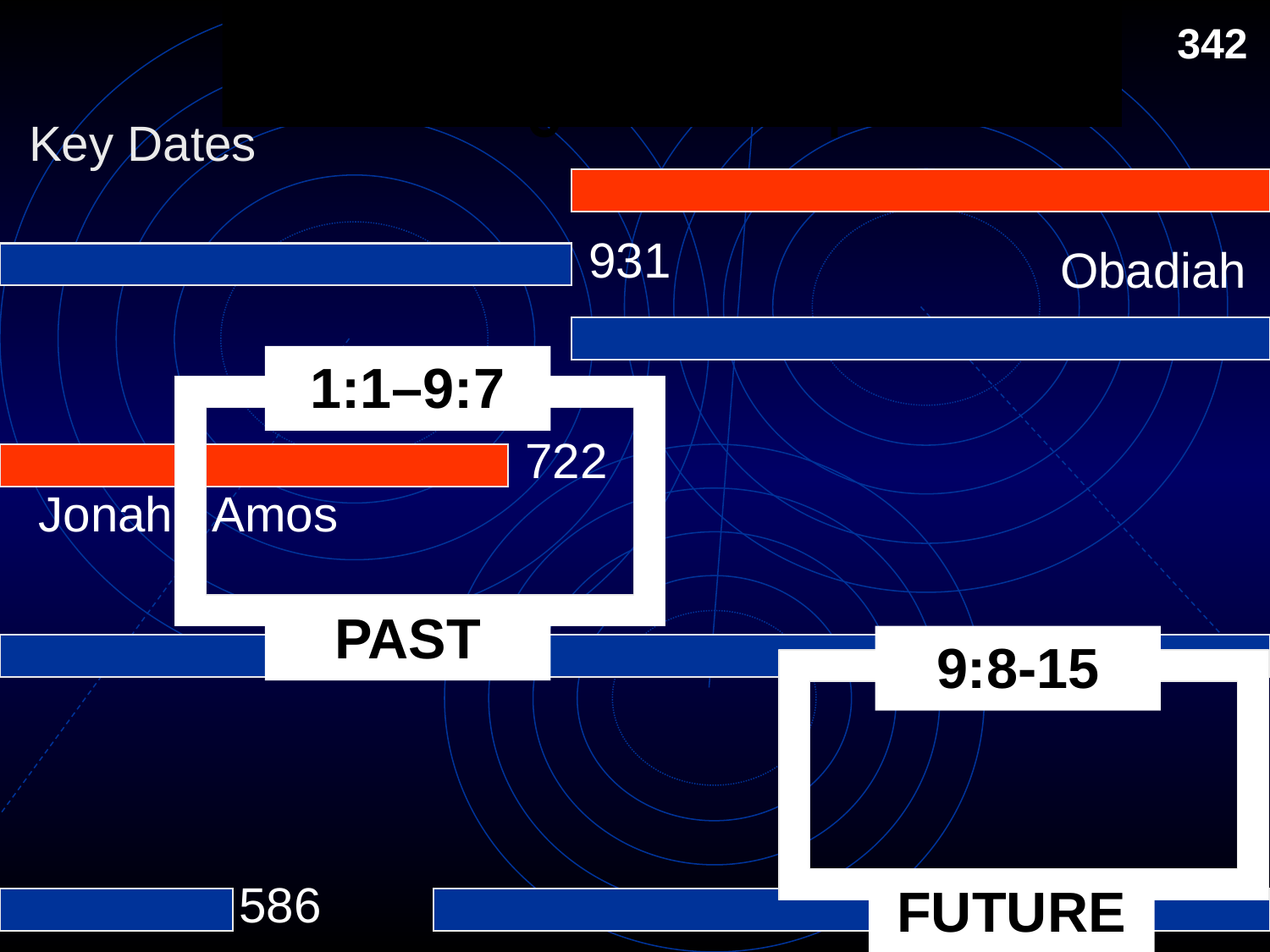

# Placing the Prophets
342
Placing the Prophets
Key Dates

931
Obadiah

1:1–9:7

722

Jonah
Amos
PAST
9:8-15

586
FUTURE